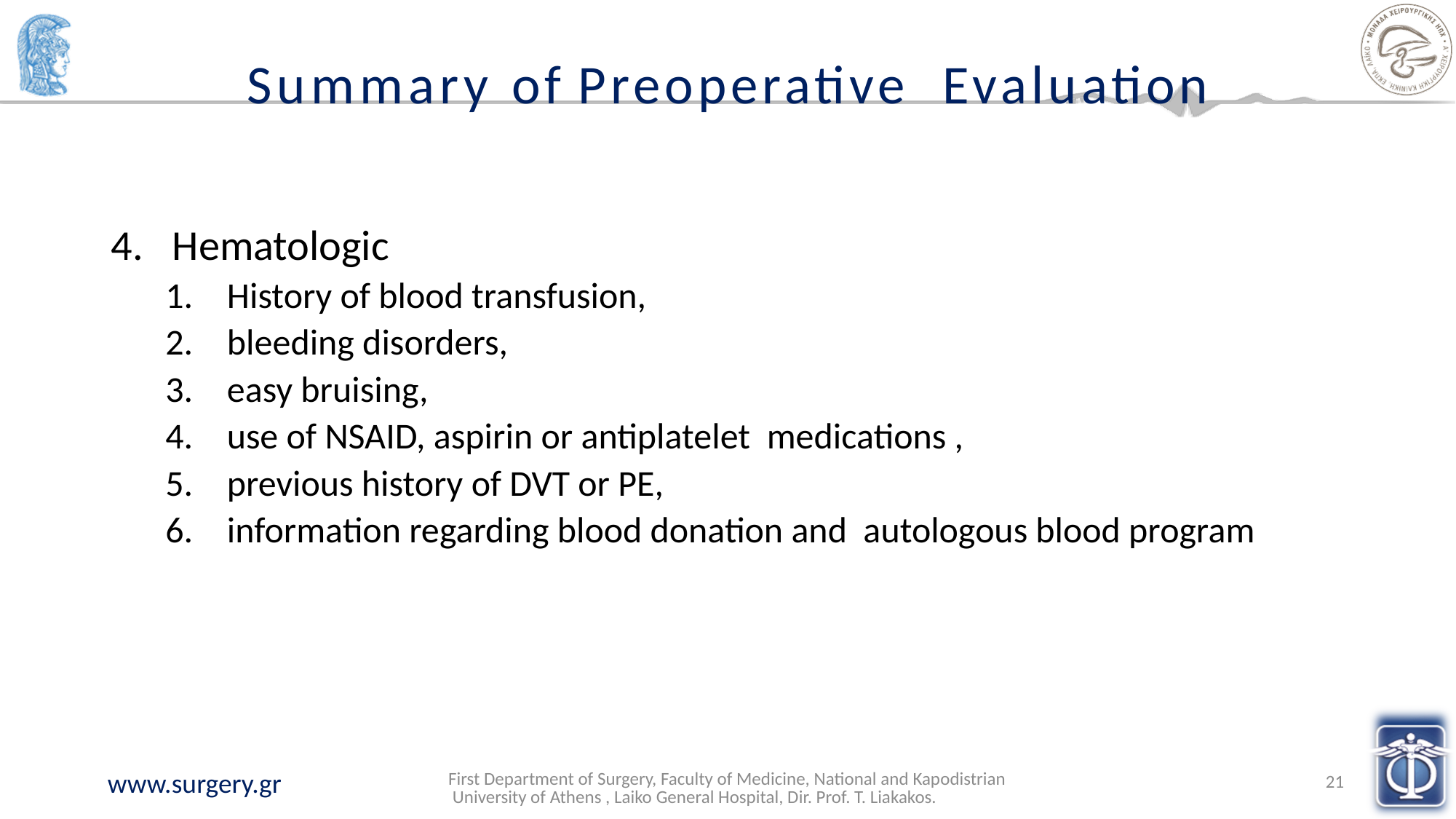

# Summary of Preoperative  Evaluation
Hematologic
History of blood transfusion,
bleeding disorders,
easy bruising,
use of NSAID, aspirin or antiplatelet  medications ,
previous history of DVT or PE,
information regarding blood donation and  autologous blood program

First Department of Surgery, Faculty of Medicine, National and Kapodistrian University of Athens , Laiko General Hospital, Dir. Prof. T. Liakakos.
21